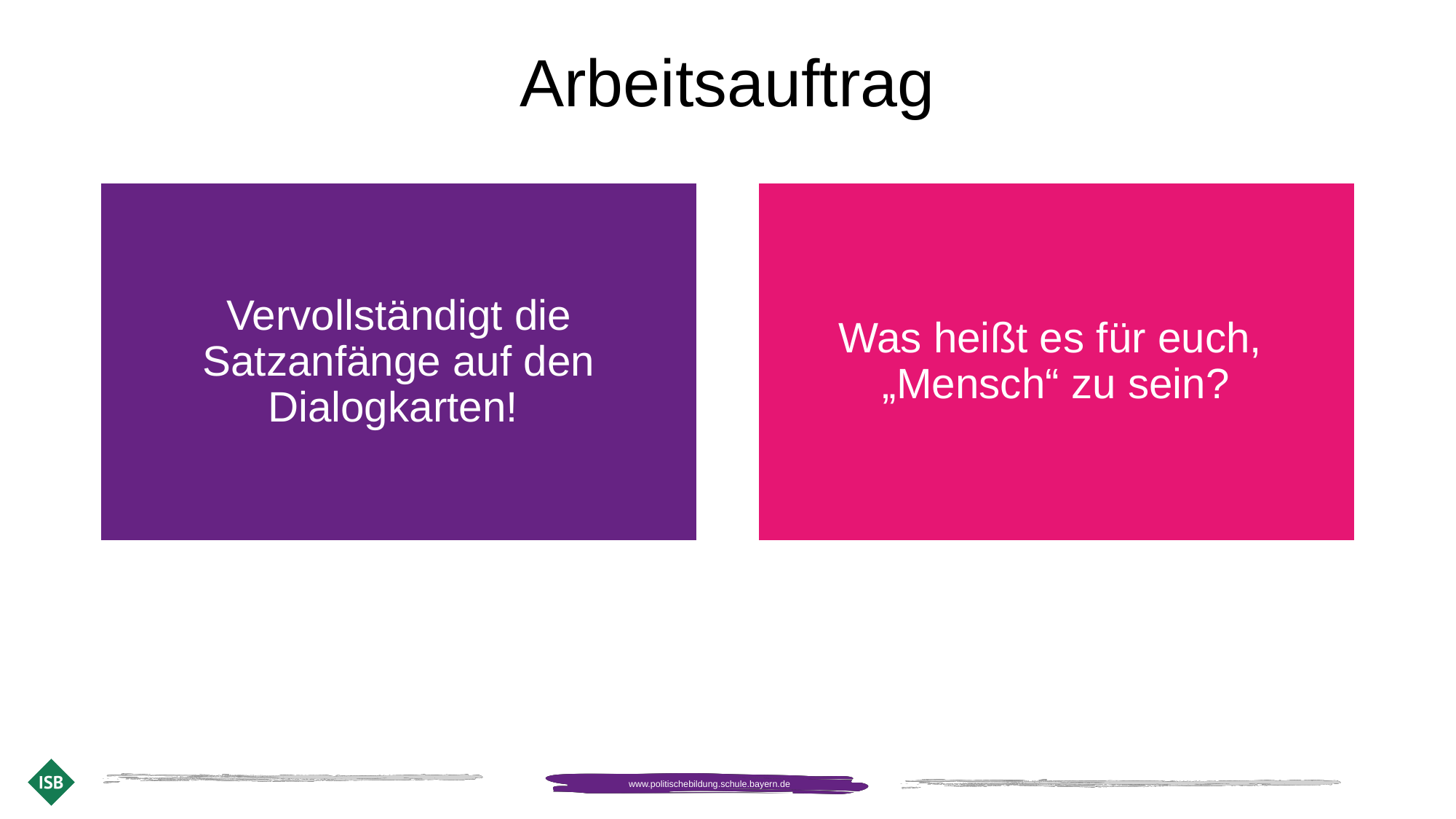

# Arbeitsauftrag
Vervollständigt die Satzanfänge auf den Dialogkarten!
Was heißt es für euch,  „Mensch“ zu sein?